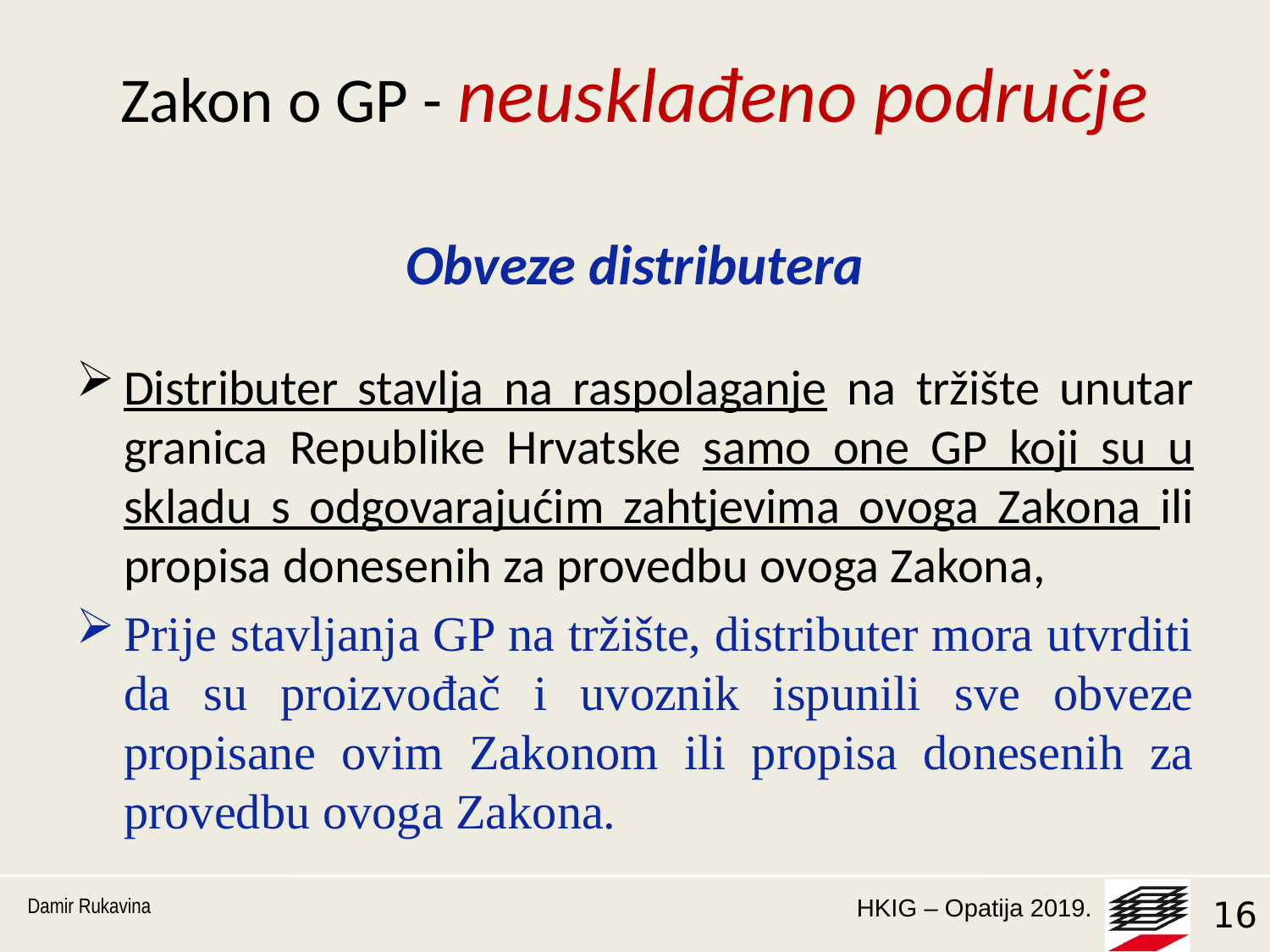

# Zakon o GP - neusklađeno područje
Obveze distributera

Distributer stavlja na raspolaganje na tržište unutar granica Republike Hrvatske samo one GP koji su u skladu s odgovarajućim zahtjevima ovoga Zakona ili propisa donesenih za provedbu ovoga Zakona,
Prije stavljanja GP na tržište, distributer mora utvrditi da su proizvođač i uvoznik ispunili sve obveze propisane ovim Zakonom ili propisa donesenih za provedbu ovoga Zakona.

Damir Rukavina
16